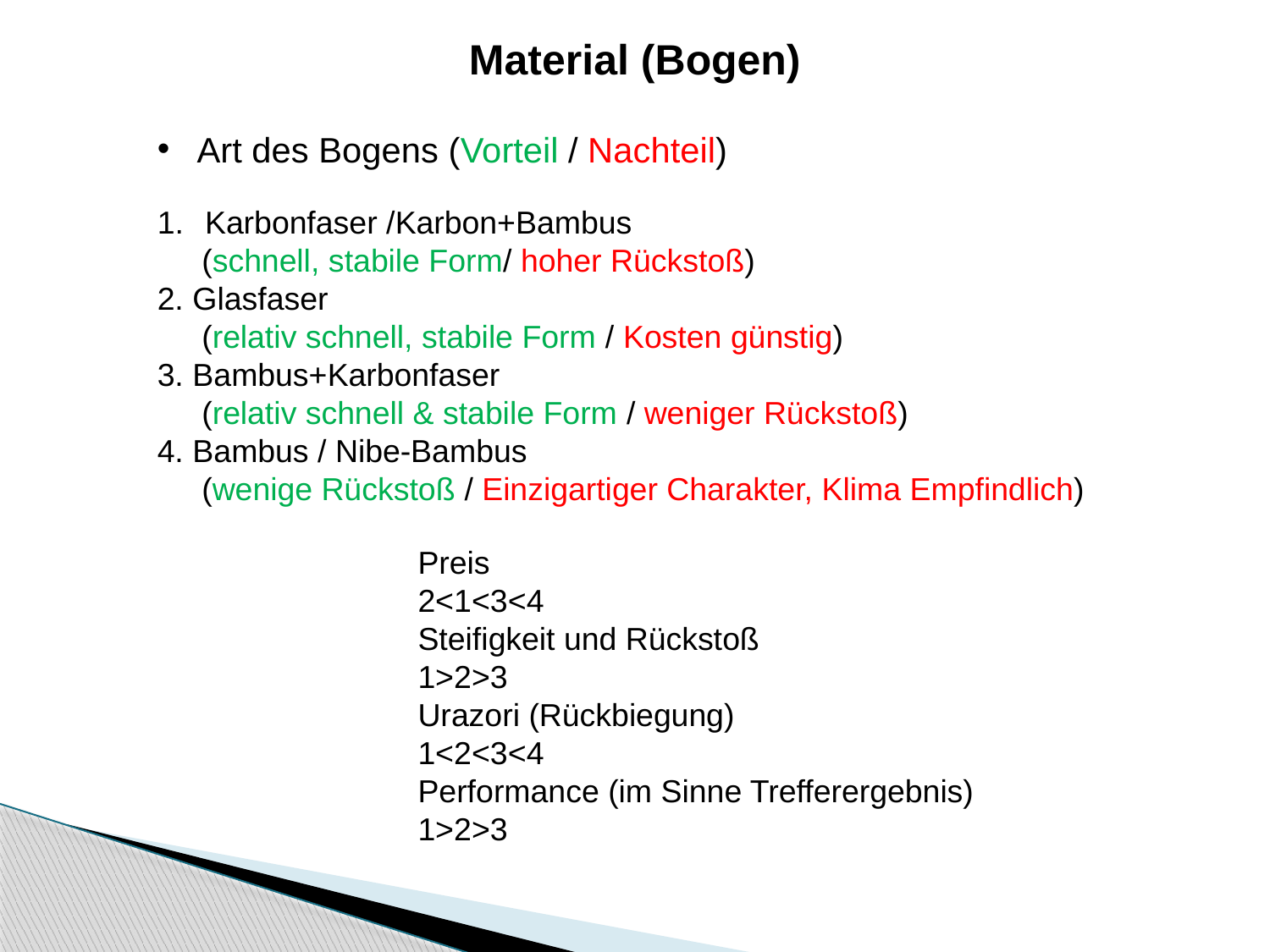

Material (Bogen)
Art des Bogens (Vorteil / Nachteil)

Karbonfaser /Karbon+Bambus
     (schnell, stabile Form/ hoher Rückstoß)
2. Glasfaser
     (relativ schnell, stabile Form / Kosten günstig)
3. Bambus+Karbonfaser
     (relativ schnell & stabile Form / weniger Rückstoß)
4. Bambus / Nibe-Bambus
     (wenige Rückstoß / Einzigartiger Charakter, Klima Empfindlich)
Preis
2<1<3<4
Steifigkeit und Rückstoß
1>2>3
Urazori (Rückbiegung)
1<2<3<4
Performance (im Sinne Trefferergebnis)
1>2>3